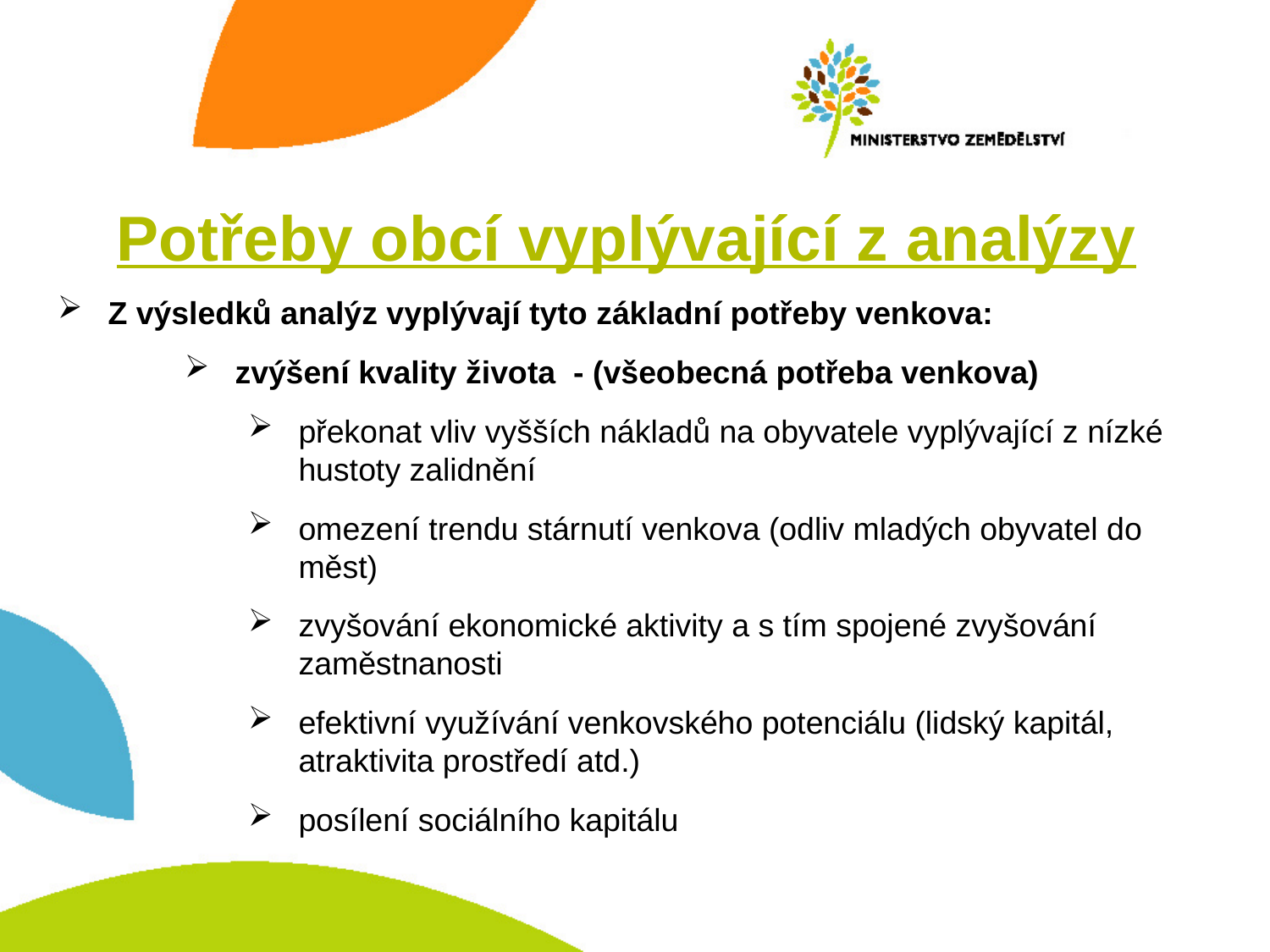

# Potřeby obcí vyplývající z analýzy
Z výsledků analýz vyplývají tyto základní potřeby venkova:
zvýšení kvality života  - (všeobecná potřeba venkova)
překonat vliv vyšších nákladů na obyvatele vyplývající z nízké hustoty zalidnění
omezení trendu stárnutí venkova (odliv mladých obyvatel do měst)
zvyšování ekonomické aktivity a s tím spojené zvyšování zaměstnanosti
efektivní využívání venkovského potenciálu (lidský kapitál, atraktivita prostředí atd.)
posílení sociálního kapitálu